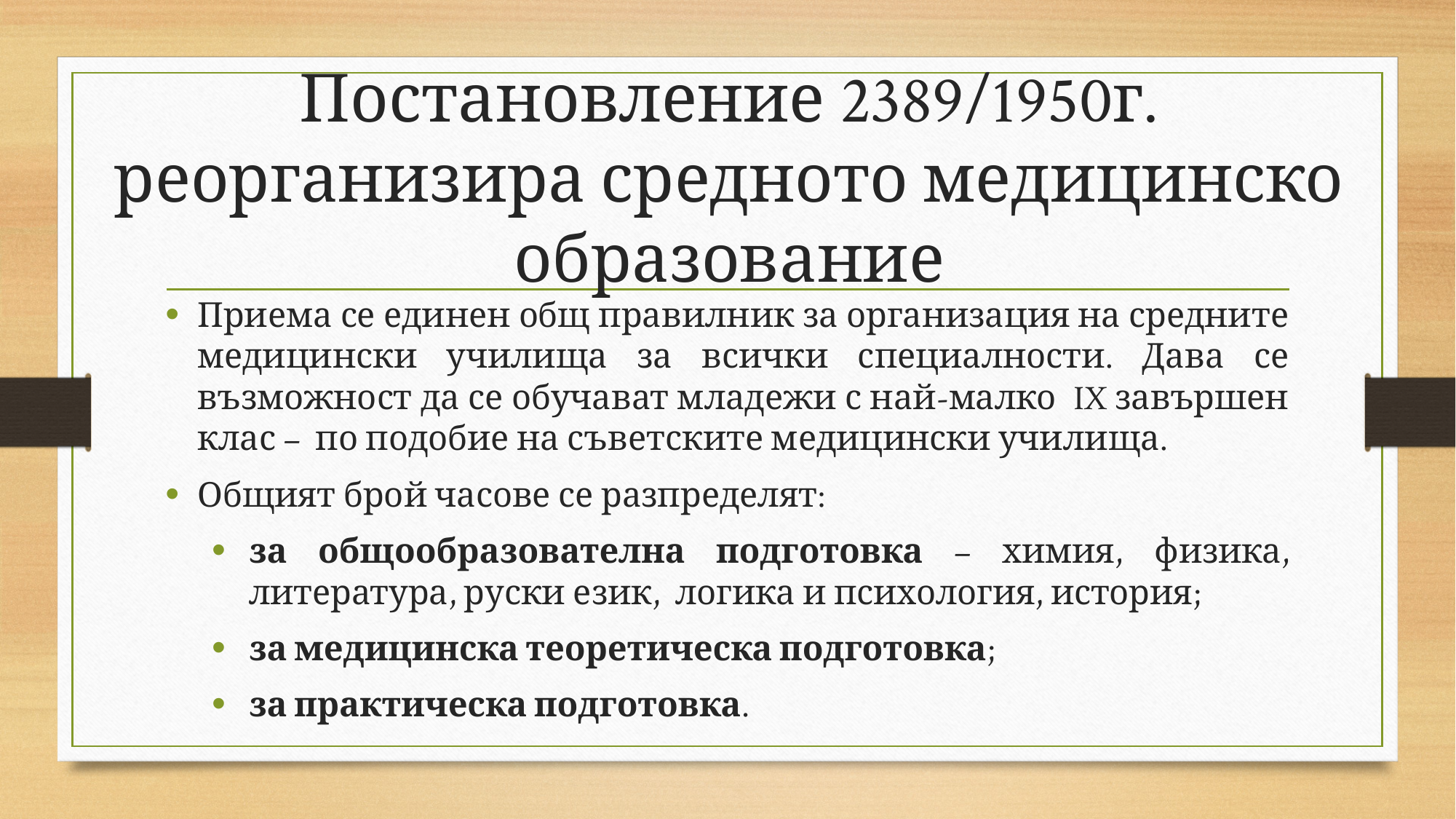

# Постановление 2389/1950г. реорганизира средното медицинско образование
Приема се единен общ правилник за организация на средните медицински училища за всички специалности. Дава се възможност да се обучават младежи с най-малко  IX завършен клас –  по подобие на съветските медицински училища.
Общият брой часове се разпределят:
за общообразователна подготовка – химия, физика, литература, руски език,  логика и психология, история;
за медицинска теоретическа подготовка;
за практическа подготовка.